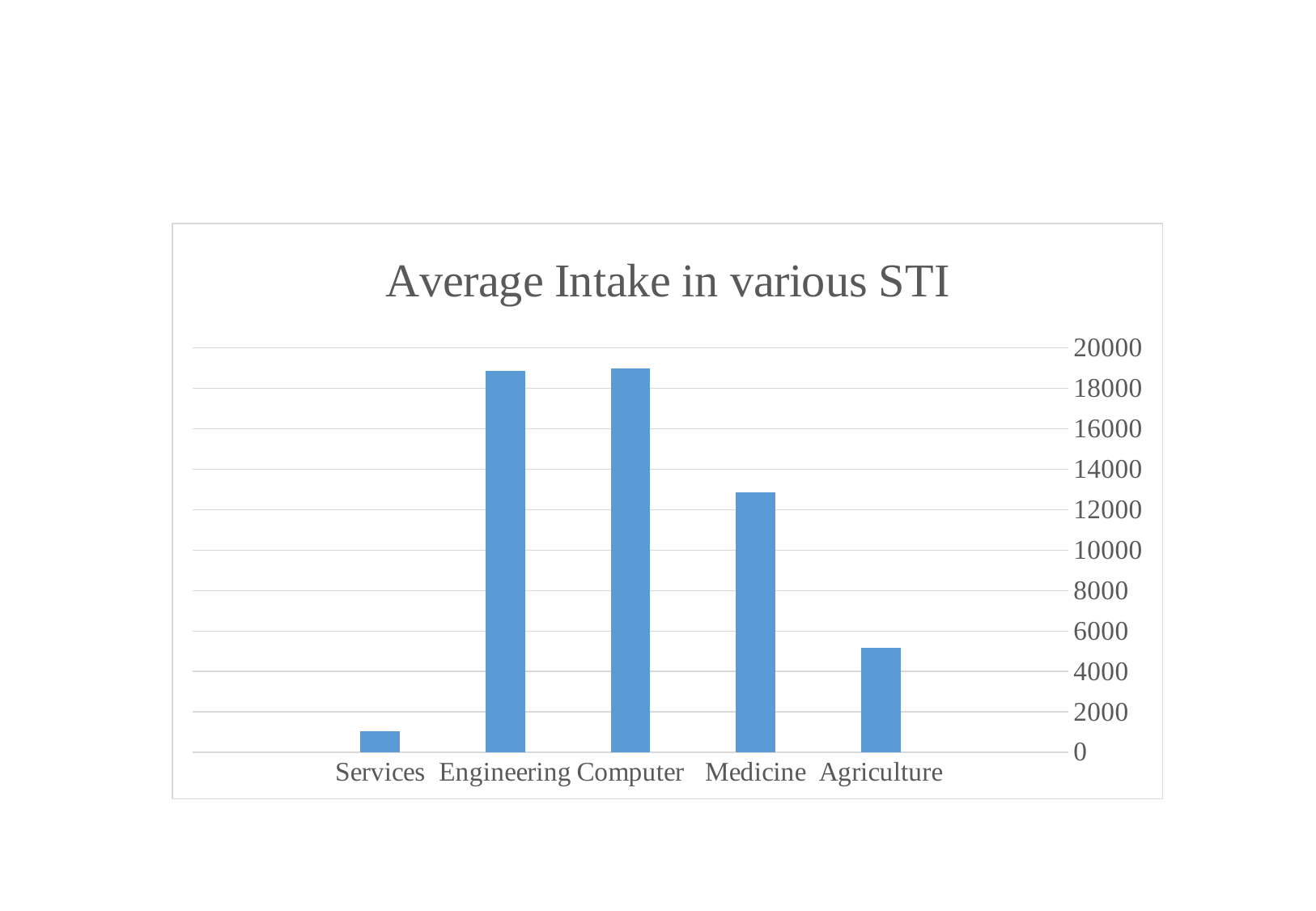

#

### Chart: Average Intake in various STI

| Category | Total |
|---|---|
|  | None |
| Agriculture | 5154.0 |
| Medicine | 12854.0 |
| Computer | 18990.0 |
| Engineering | 18858.0 |
| Services | 1043.0 |
16